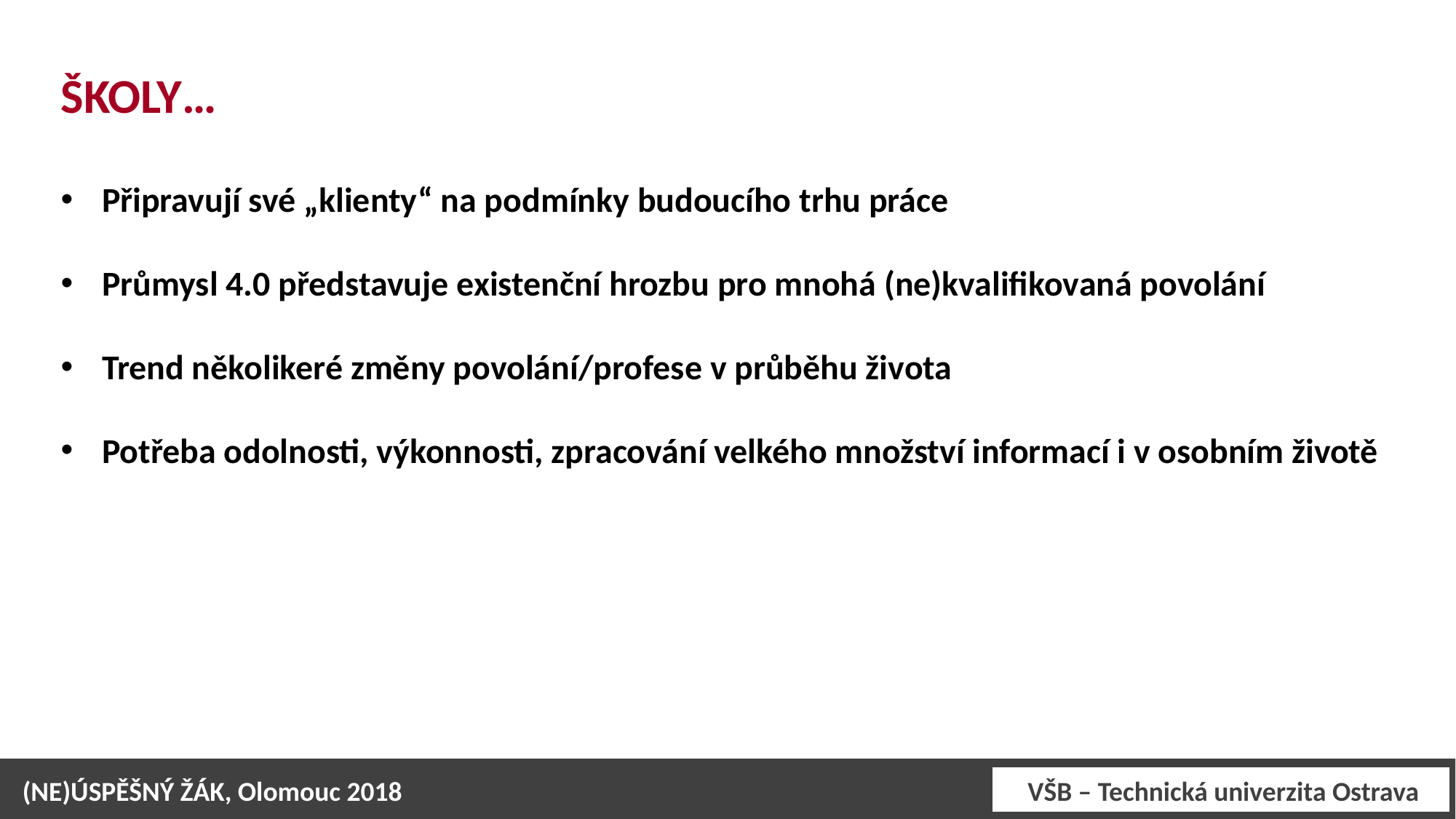

ŠKOLY…

Připravují své „klienty“ na podmínky budoucího trhu práce

Průmysl 4.0 představuje existenční hrozbu pro mnohá (ne)kvalifikovaná povolání

Trend několikeré změny povolání/profese v průběhu života

Potřeba odolnosti, výkonnosti, zpracování velkého množství informací i v osobním životě